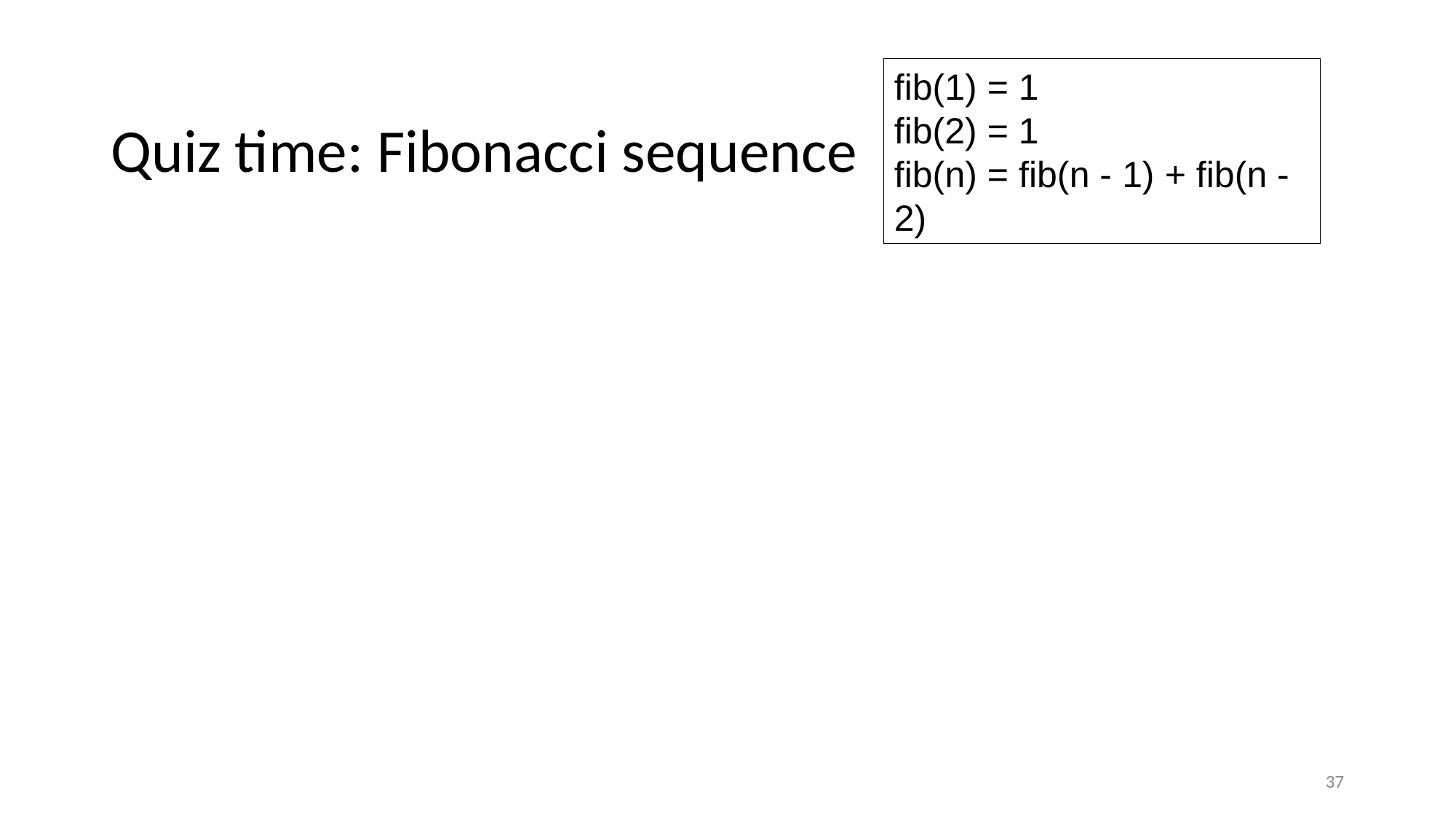

# Quiz time: Fibonacci sequence
fib(1) = 1
fib(2) = 1
fib(n) = fib(n - 1) + fib(n - 2)
37